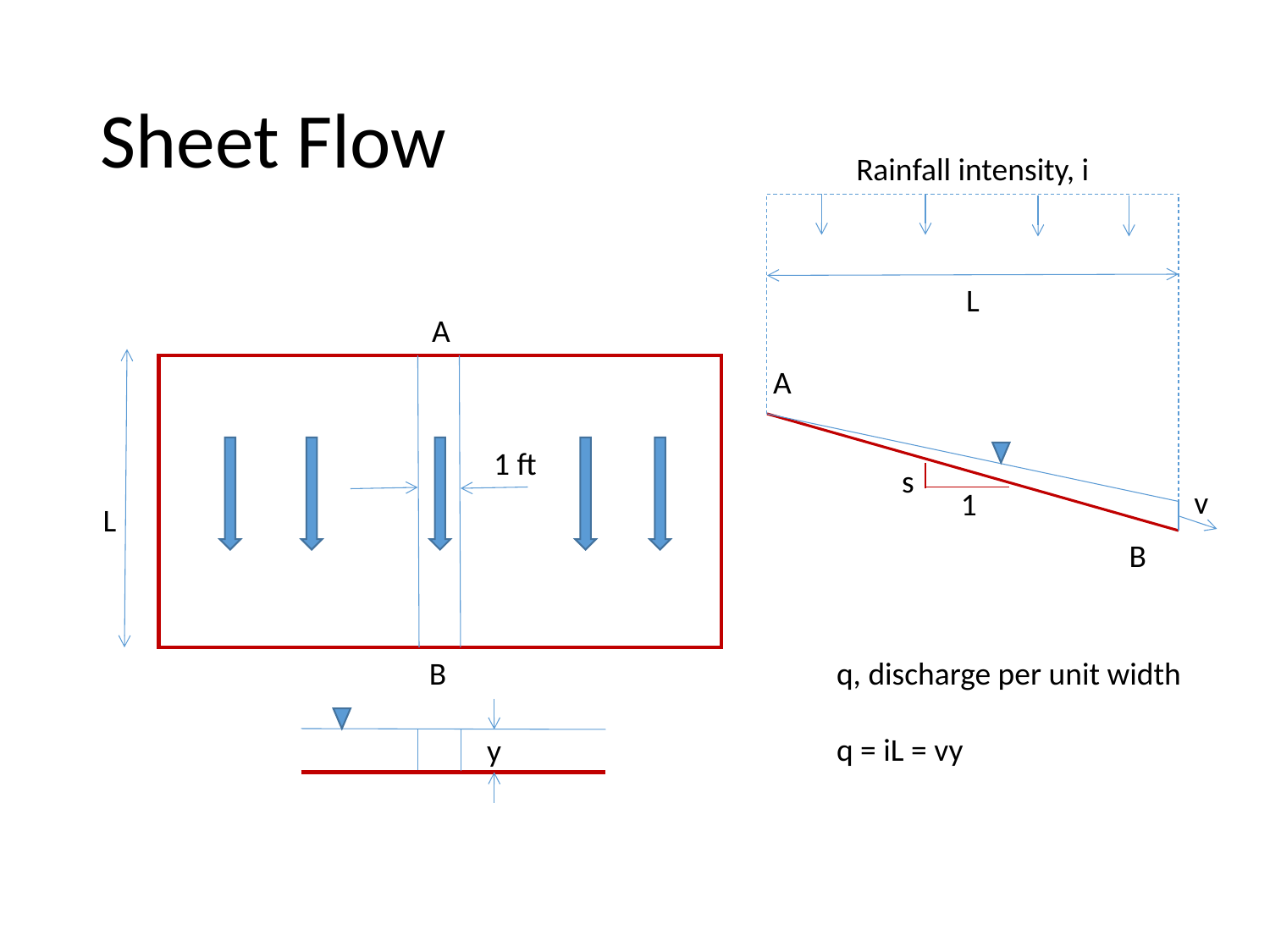

# Sheet Flow
Rainfall intensity, i
L
A

A

1 ft

s
v
1
L
B
B
q, discharge per unit width

q = iL = vy

y